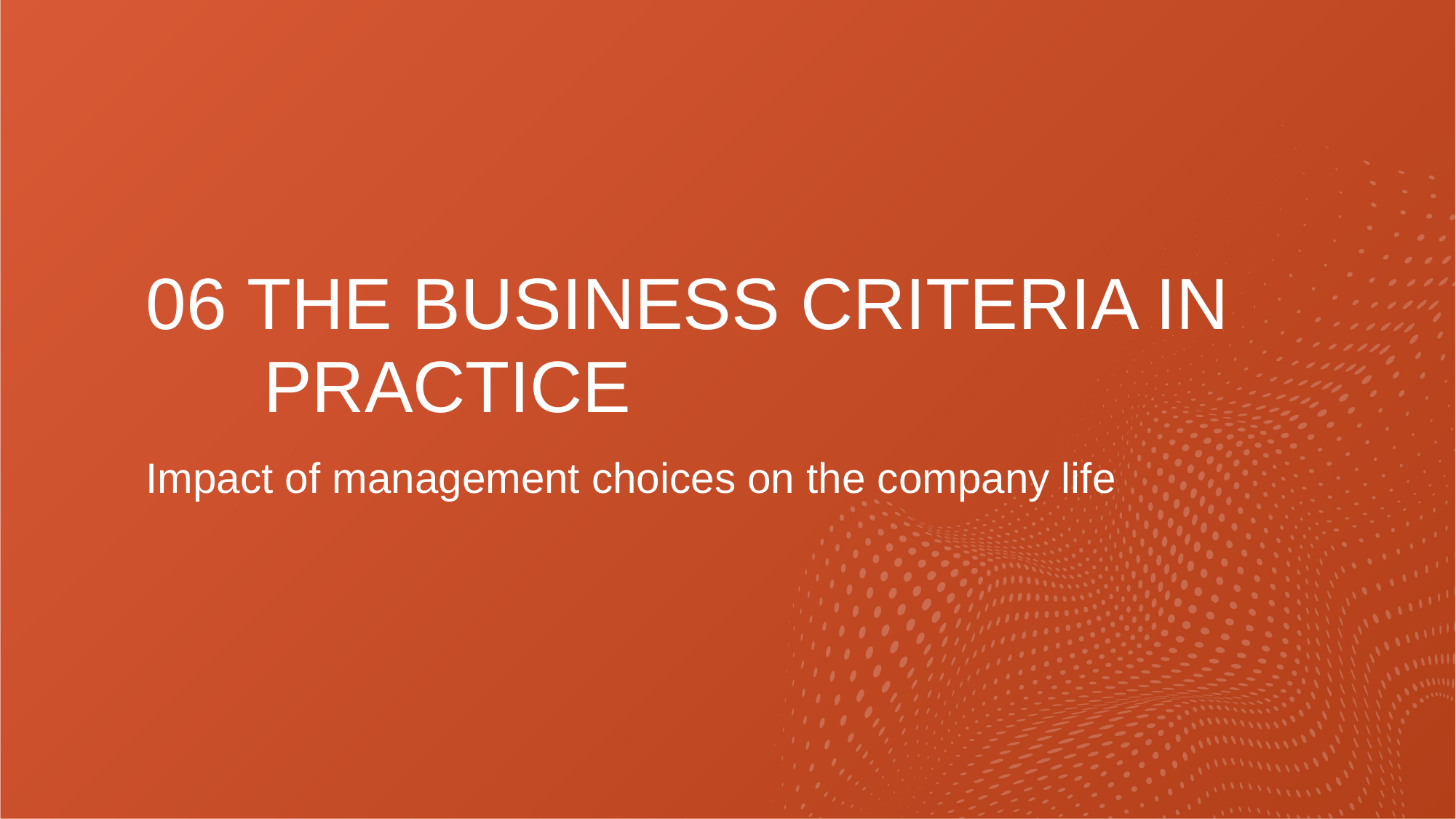

# 06 the business criteria in practice
Impact of management choices on the company life